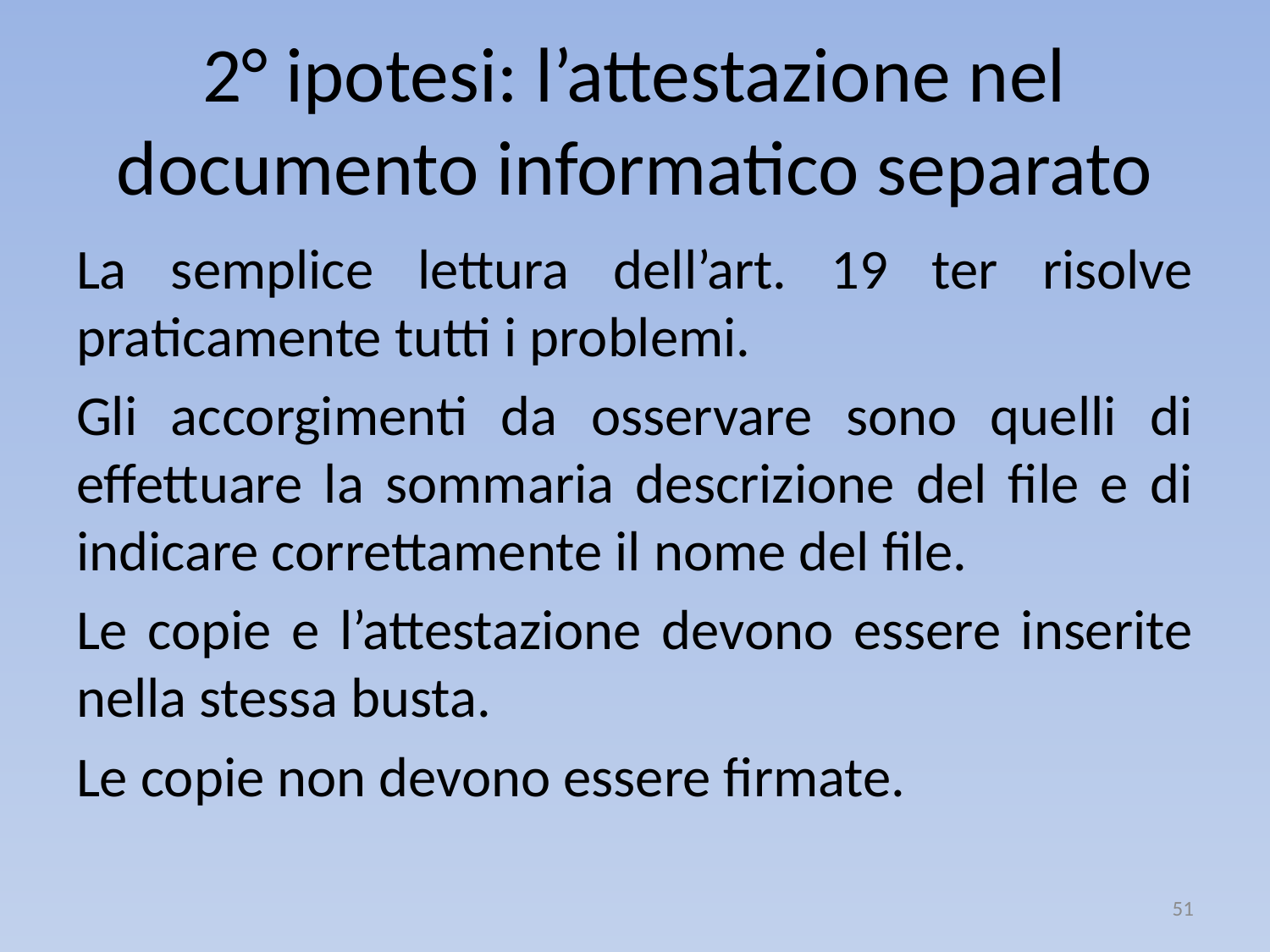

# 2° ipotesi: l’attestazione nel documento informatico separato
La semplice lettura dell’art. 19 ter risolve praticamente tutti i problemi.
Gli accorgimenti da osservare sono quelli di effettuare la sommaria descrizione del file e di indicare correttamente il nome del file.
Le copie e l’attestazione devono essere inserite nella stessa busta.
Le copie non devono essere firmate.
51